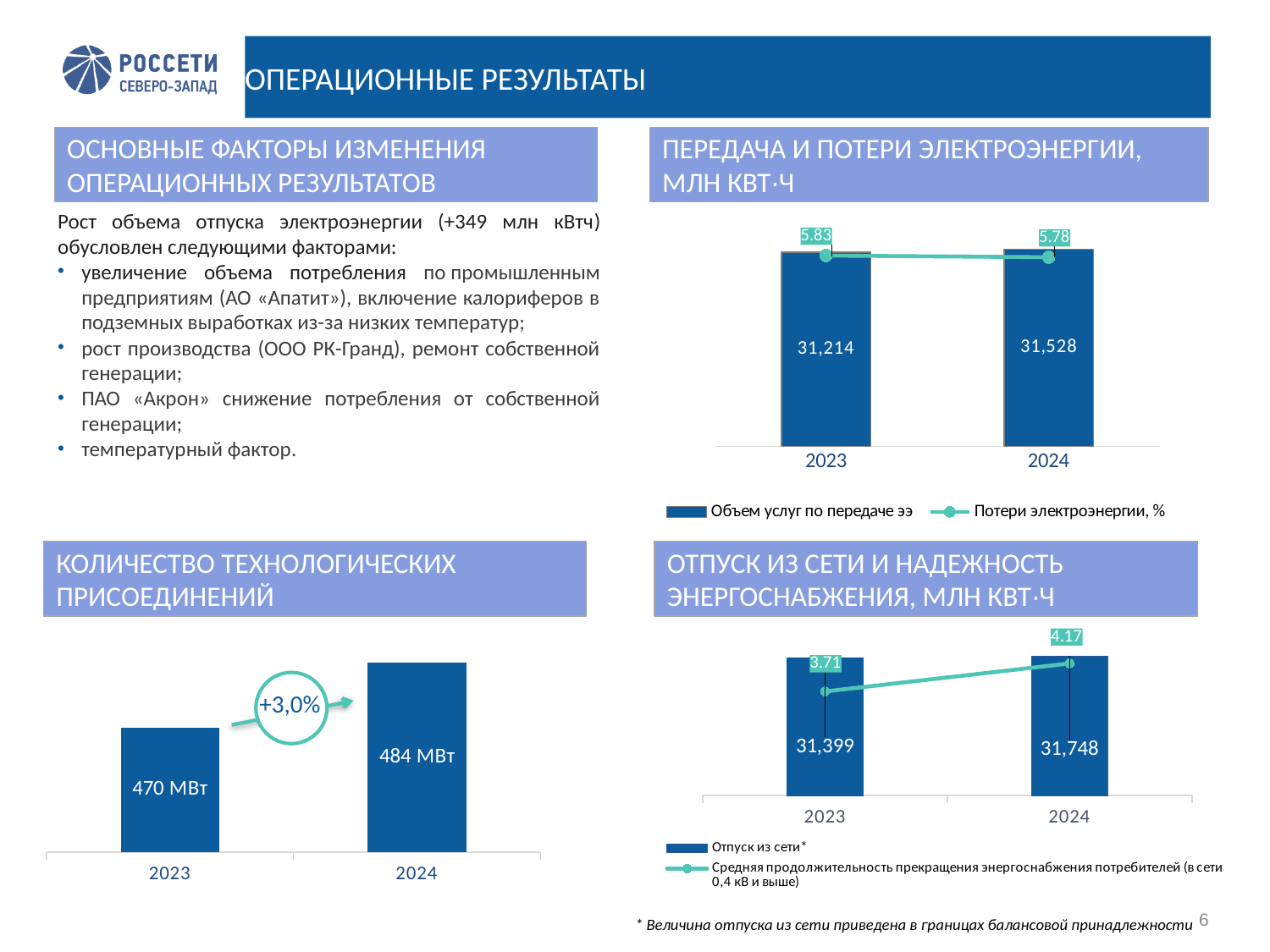

ОПЕРАЦИОННЫЕ РЕЗУЛЬТАТЫ
ОСНОВНЫЕ ФАКТОРЫ ИЗМЕНЕНИЯ ОПЕРАЦИОННЫХ РЕЗУЛЬТАТОВ
ПЕРЕДАЧА И ПОТЕРИ ЭЛЕКТРОЭНЕРГИИ, МЛН КВТ∙Ч

### Chart

| Category | Объем услуг по передаче ээ | Отпуск из сети без учета объемов "Последней мили" | Потери электроэнергии, % |
|---|---|---|---|
| 2023 | 31214.0 | None | 5.83 |
| 2024 | 31528.0 | None | 5.78 |
Рост объема отпуска электроэнергии (+349 млн кВтч) обусловлен следующими факторами:
увеличение объема потребления по промышленным предприятиям (АО «Апатит»), включение калориферов в подземных выработках из-за низких температур;
рост производства (ООО РК-Гранд), ремонт собственной генерации;
ПАО «Акрон» снижение потребления от собственной генерации;
температурный фактор.
КОЛИЧЕСТВО ТЕХНОЛОГИЧЕСКИХ ПРИСОЕДИНЕНИЙ
ОТПУСК ИЗ СЕТИ И НАДЕЖНОСТЬ ЭНЕРГОСНАБЖЕНИЯ, МЛН КВТ∙Ч

### Chart

| Category | Отпуск из сети* | Средняя продолжительность прекращения энергоснабжения потребителей (в сети 0,4 кВ и выше) |
|---|---|---|
| 2023 | 31399.0 | 3.71 |
| 2024 | 31748.0 | 4.17 |

### Chart

| Category | Объем услуг по передаче ээ, млн кВт*ч | Столбец1 |
|---|---|---|
| 2023 | 165.0 | None |
| 2024 | 251.0 | None |
+3,0%
* Величина отпуска из сети приведена в границах балансовой принадлежности